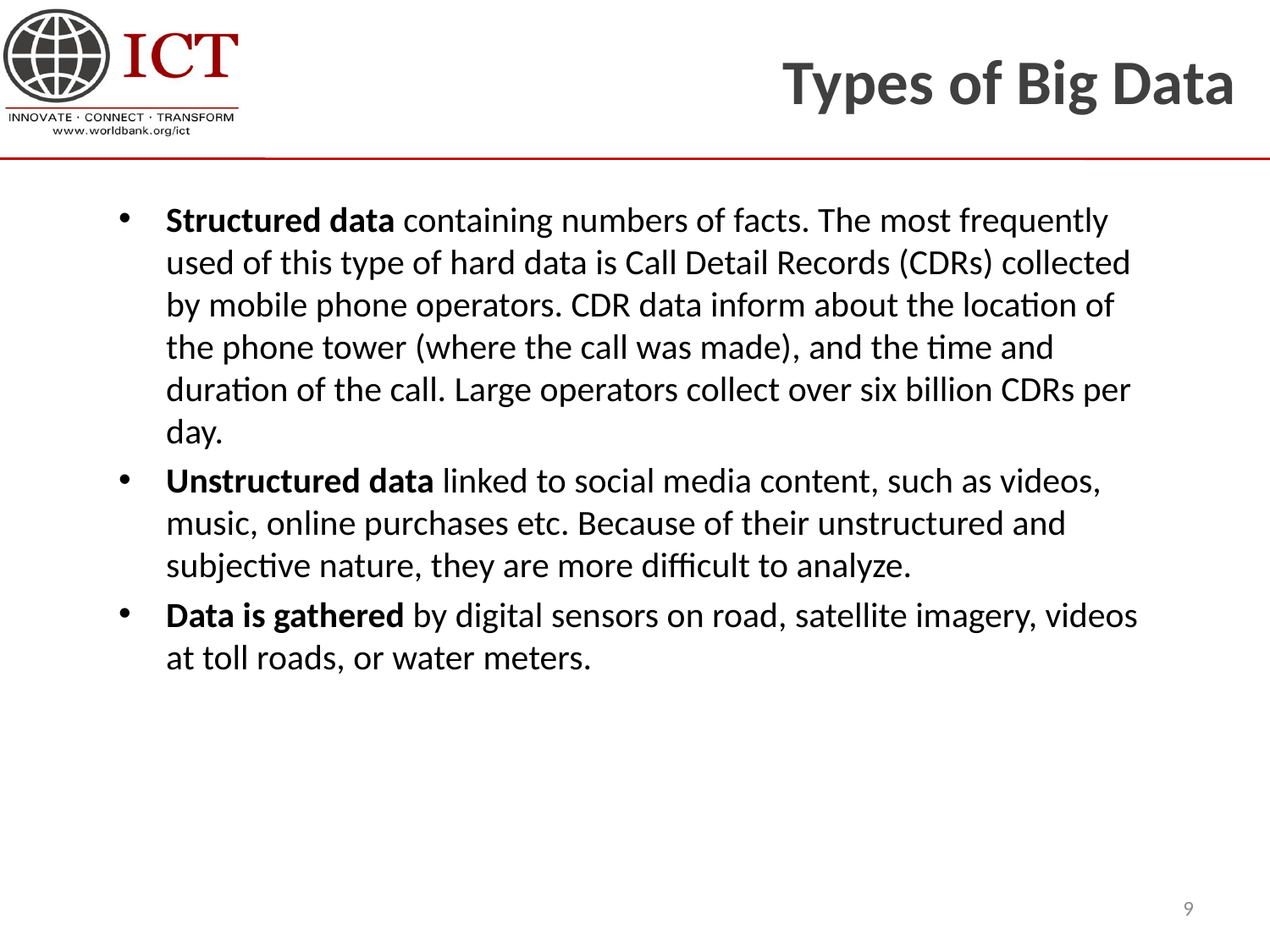

# Types of Big Data
Structured data containing numbers of facts. The most frequently used of this type of hard data is Call Detail Records (CDRs) collected by mobile phone operators. CDR data inform about the location of the phone tower (where the call was made), and the time and duration of the call. Large operators collect over six billion CDRs per day.
Unstructured data linked to social media content, such as videos, music, online purchases etc. Because of their unstructured and subjective nature, they are more difficult to analyze.
Data is gathered by digital sensors on road, satellite imagery, videos at toll roads, or water meters.

9